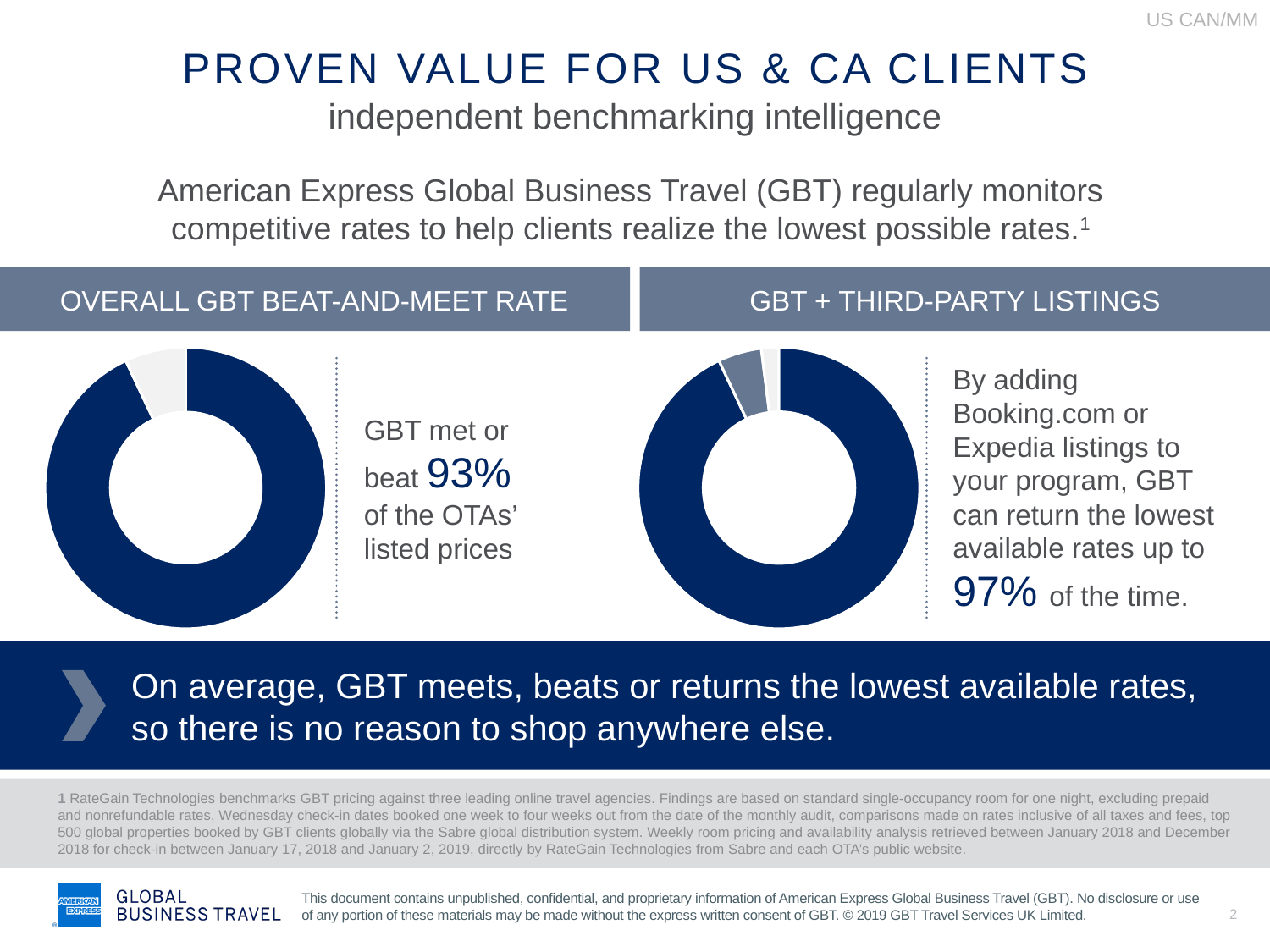

US CAN/MM
# PROVEN VALUE FOR us & ca CLIENTS
independent benchmarking intelligence
American Express Global Business Travel (GBT) regularly monitors
competitive rates to help clients realize the lowest possible rates.1

GBT + THIRD-Party Listings
Overall GBT Beat-and-Meet Rate

### Chart

| Category | Sales |
|---|---|
|  | 0.93 |
|  | 0.07 |

### Chart

| Category | Sales |
|---|---|
|  | 0.93 |
|  | 0.05 |
|  | 0.02 |
By adding Booking.com or Expedia listings to your program, GBT can return the lowest available rates up to 97% of the time.
GBT met or beat 93%
of the OTAs’ listed prices

On average, GBT meets, beats or returns the lowest available rates, so there is no reason to shop anywhere else.

1 RateGain Technologies benchmarks GBT pricing against three leading online travel agencies. Findings are based on standard single-occupancy room for one night, excluding prepaid and nonrefundable rates, Wednesday check-in dates booked one week to four weeks out from the date of the monthly audit, comparisons made on rates inclusive of all taxes and fees, top 500 global properties booked by GBT clients globally via the Sabre global distribution system. Weekly room pricing and availability analysis retrieved between January 2018 and December 2018 for check-in between January 17, 2018 and January 2, 2019, directly by RateGain Technologies from Sabre and each OTA’s public website.
2